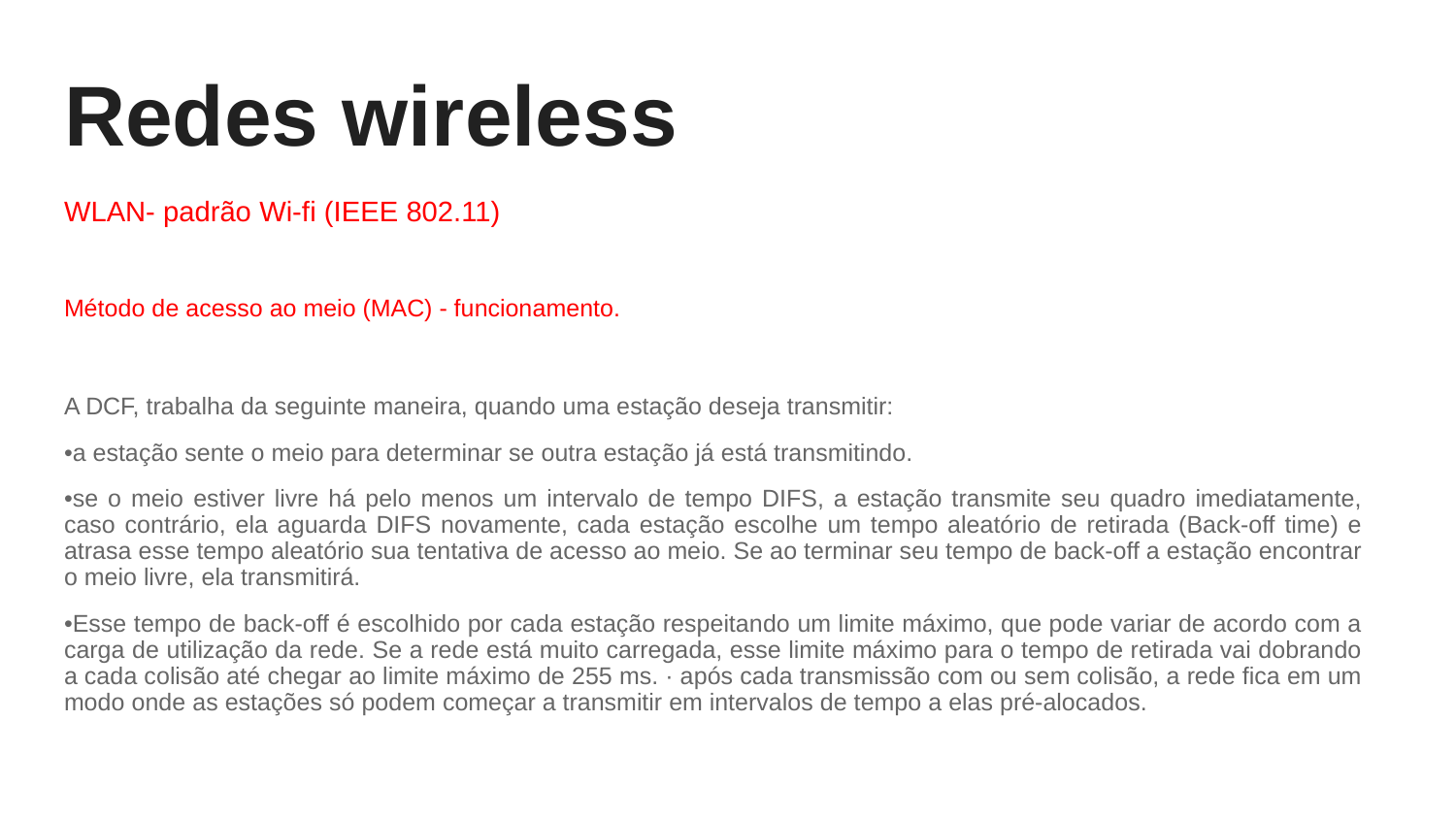

# Redes wireless
WLAN- padrão Wi-fi (IEEE 802.11)

Método de acesso ao meio (MAC) - funcionamento.

A DCF, trabalha da seguinte maneira, quando uma estação deseja transmitir:
•a estação sente o meio para determinar se outra estação já está transmitindo.
•se o meio estiver livre há pelo menos um intervalo de tempo DIFS, a estação transmite seu quadro imediatamente, caso contrário, ela aguarda DIFS novamente, cada estação escolhe um tempo aleatório de retirada (Back-off time) e atrasa esse tempo aleatório sua tentativa de acesso ao meio. Se ao terminar seu tempo de back-off a estação encontrar o meio livre, ela transmitirá.
•Esse tempo de back-off é escolhido por cada estação respeitando um limite máximo, que pode variar de acordo com a carga de utilização da rede. Se a rede está muito carregada, esse limite máximo para o tempo de retirada vai dobrando a cada colisão até chegar ao limite máximo de 255 ms. · após cada transmissão com ou sem colisão, a rede fica em um modo onde as estações só podem começar a transmitir em intervalos de tempo a elas pré-alocados.